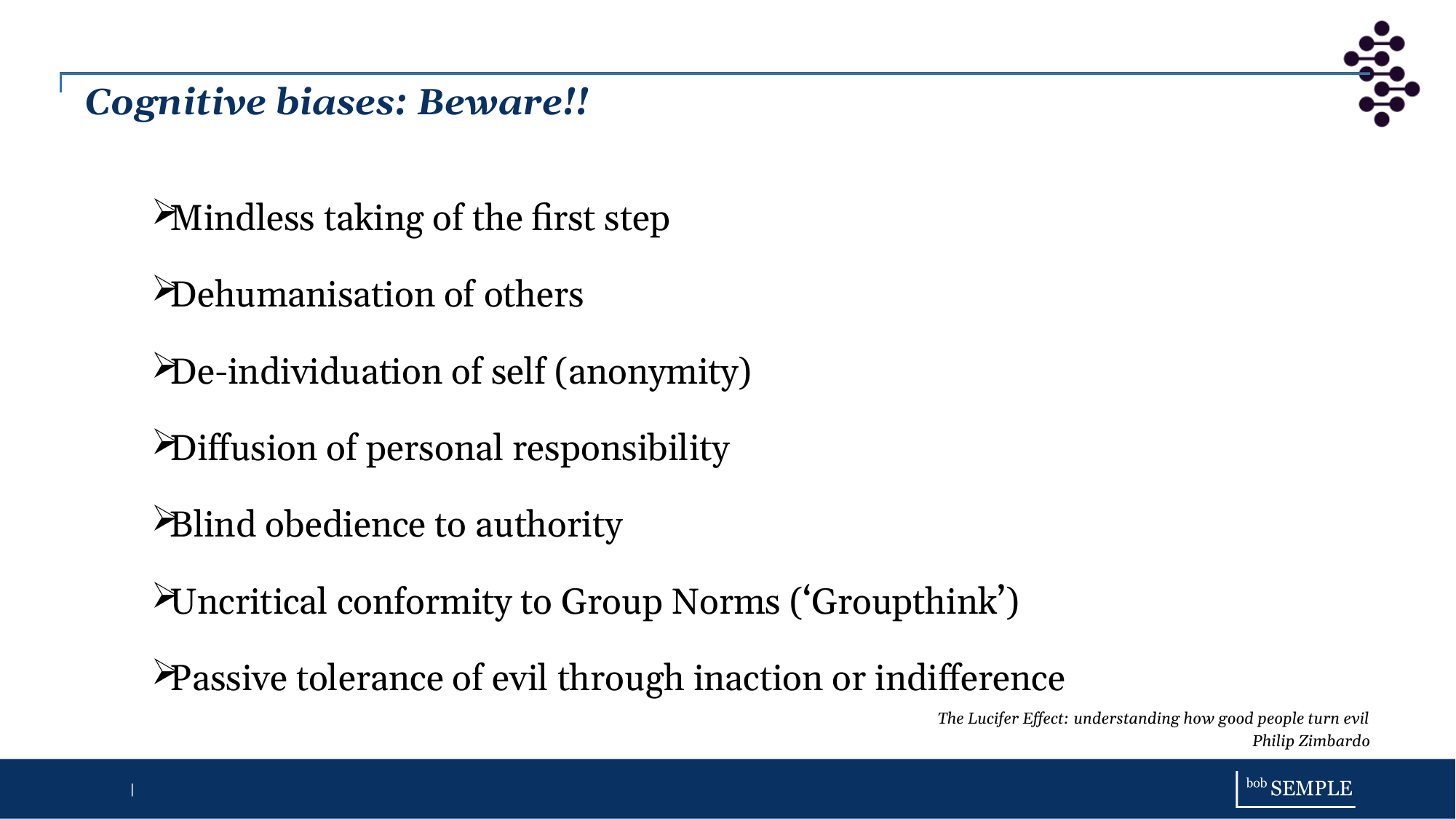

# Cognitive biases: Beware!!
Mindless taking of the first step
Dehumanisation of others
De-individuation of self (anonymity)
Diffusion of personal responsibility
Blind obedience to authority
Uncritical conformity to Group Norms (‘Groupthink’)
Passive tolerance of evil through inaction or indifference
The Lucifer Effect: understanding how good people turn evil
Philip Zimbardo